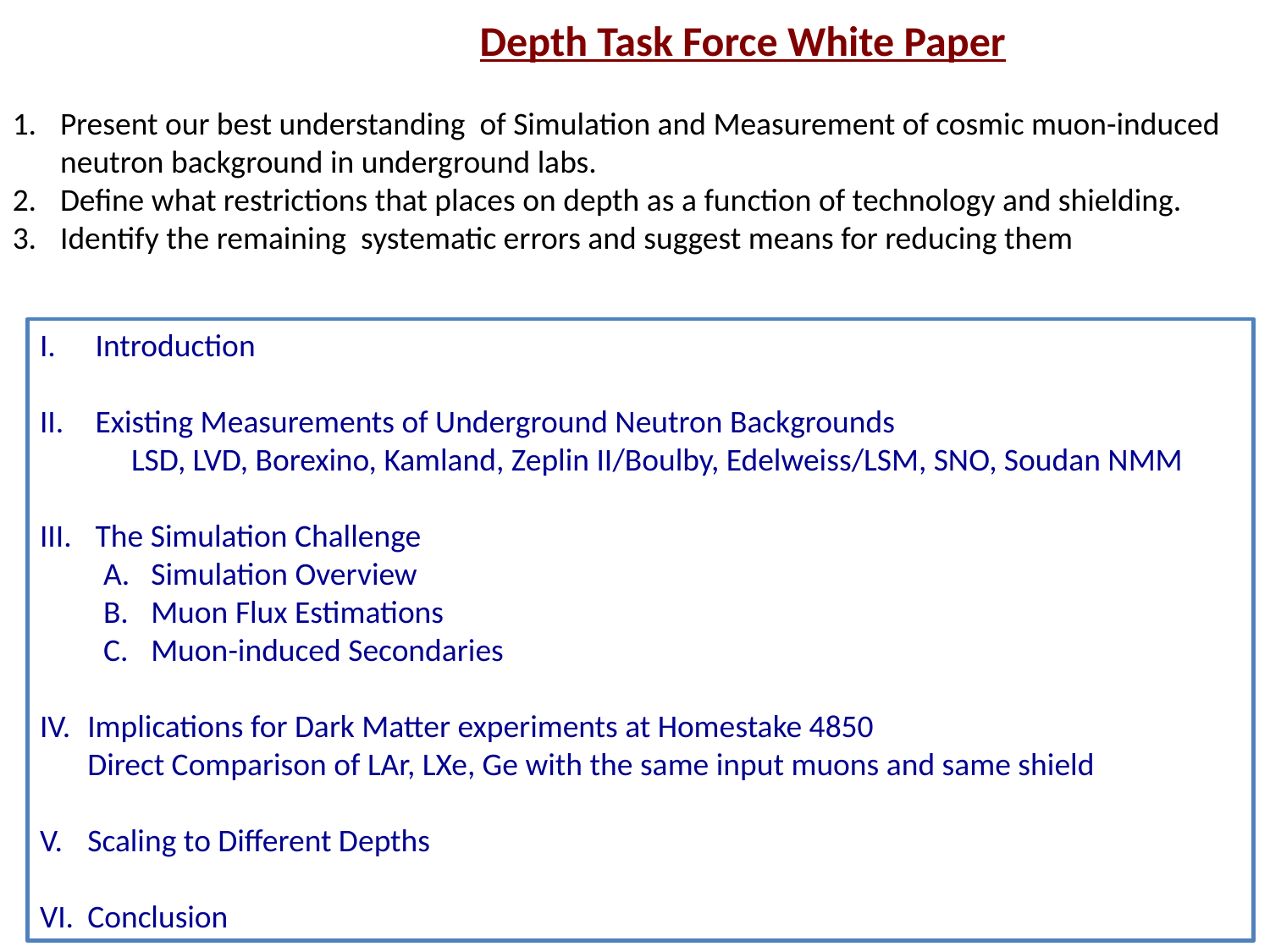

Depth Task Force White Paper

Present our best understanding  of Simulation and Measurement of cosmic muon-induced neutron background in underground labs.
Define what restrictions that places on depth as a function of technology and shielding.
Identify the remaining  systematic errors and suggest means for reducing them

Introduction

Existing Measurements of Underground Neutron Backgrounds
     LSD, LVD, Borexino, Kamland, Zeplin II/Boulby, Edelweiss/LSM, SNO, Soudan NMM

The Simulation Challenge
Simulation Overview
Muon Flux Estimations
Muon-induced Secondaries

Implications for Dark Matter experiments at Homestake 4850
Direct Comparison of LAr, LXe, Ge with the same input muons and same shield

Scaling to Different Depths

Conclusion